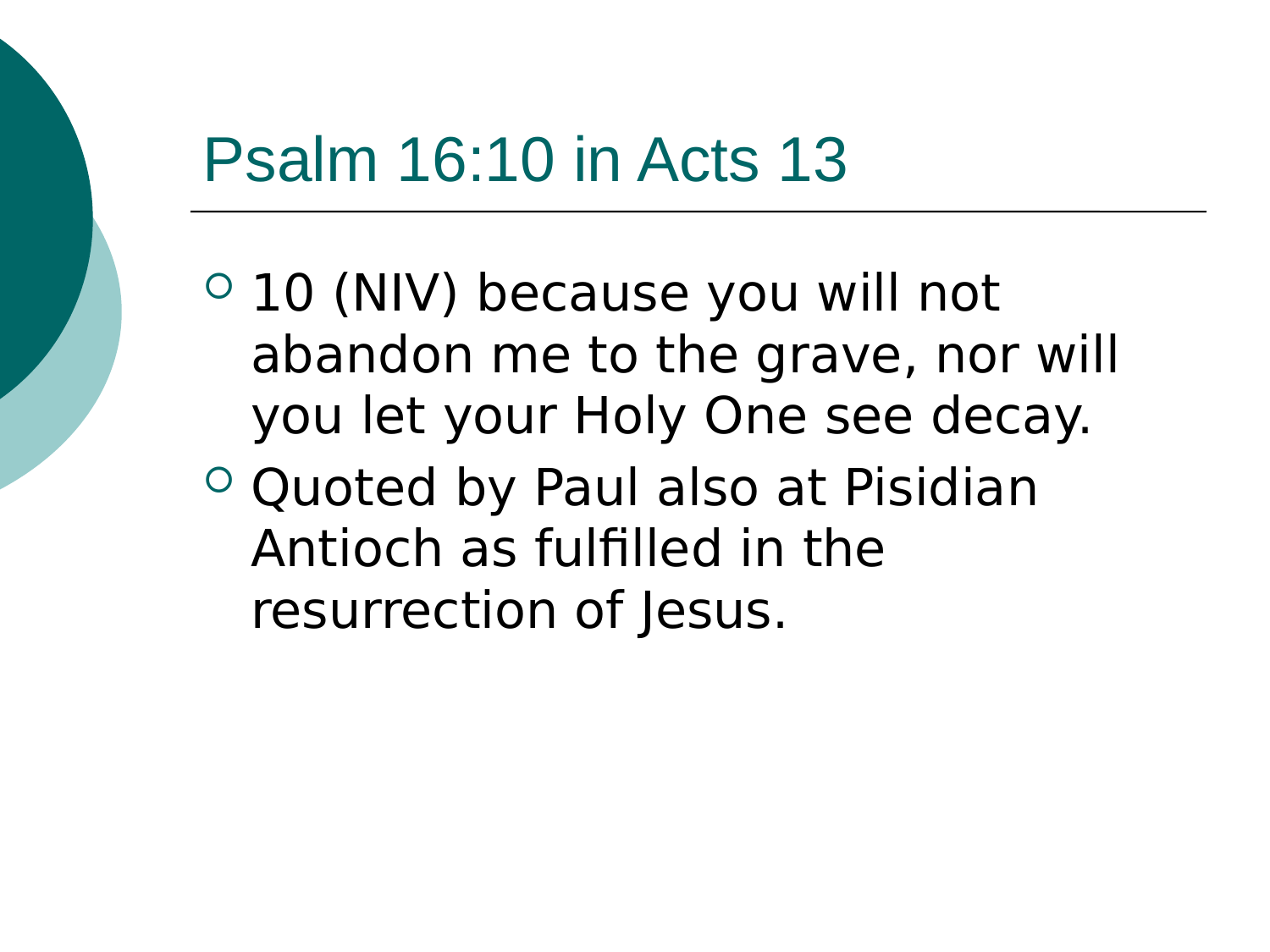

# Psalm 16:10 in Acts 13
10 (NIV) because you will not abandon me to the grave, nor will you let your Holy One see decay.
Quoted by Paul also at Pisidian Antioch as fulfilled in the resurrection of Jesus.